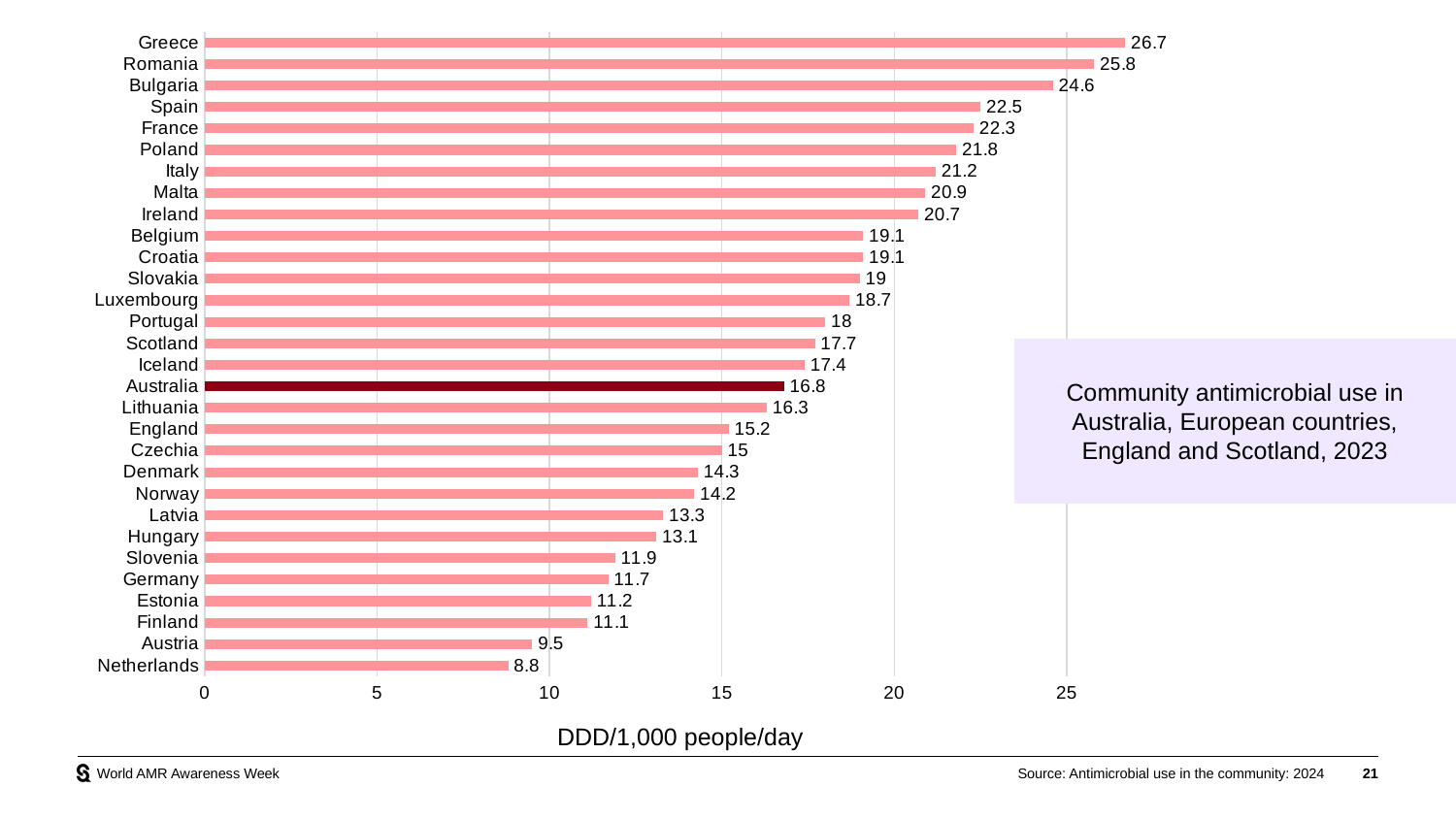

### Chart

| Category |  |
|---|---|
| Netherlands | 8.8 |
| Austria | 9.5 |
| Finland | 11.1 |
| Estonia | 11.2 |
| Germany | 11.7 |
| Slovenia | 11.9 |
| Hungary | 13.1 |
| Latvia | 13.3 |
| Norway | 14.2 |
| Denmark | 14.3 |
| Czechia | 15.0 |
| England | 15.2 |
| Lithuania | 16.3 |
| Australia | 16.8 |
| Iceland | 17.4 |
| Scotland | 17.7 |
| Portugal | 18.0 |
| Luxembourg | 18.7 |
| Slovakia | 19.0 |
| Croatia | 19.1 |
| Belgium | 19.1 |
| Ireland | 20.7 |
| Malta | 20.9 |
| Italy | 21.2 |
| Poland | 21.8 |
| France | 22.3 |
| Spain | 22.5 |
| Bulgaria | 24.6 |
| Romania | 25.8 |
| Greece | 26.7 |
Community antimicrobial use in Australia, European countries, England and Scotland, 2023
DDD/1,000 people/day
Source: Antimicrobial use in the community: 2024
World AMR Awareness Week
21